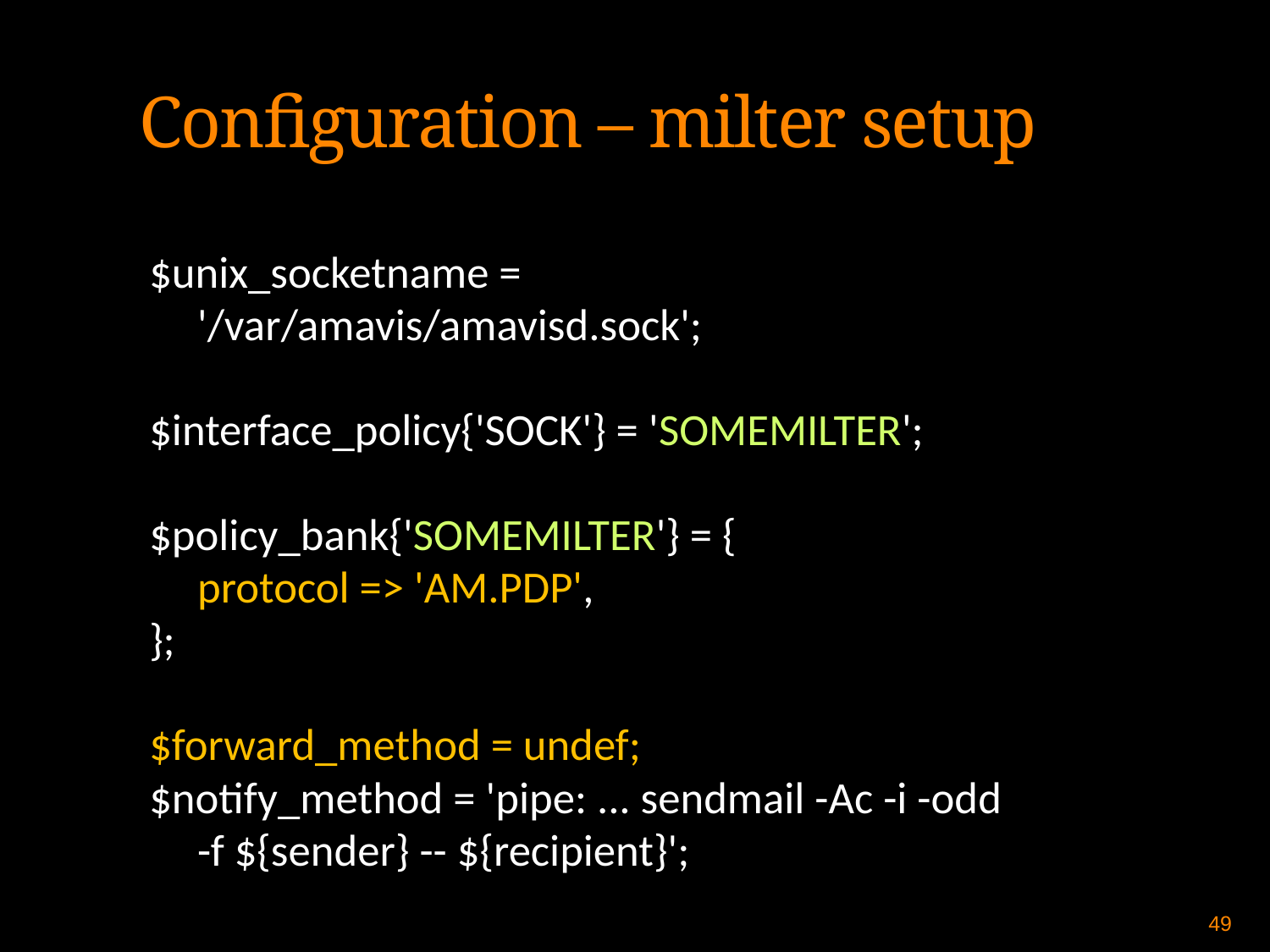

Configuration – milter setup
$unix_socketname =
 	'/var/amavis/amavisd.sock';

$interface_policy{'SOCK'} = 'SOMEMILTER';

$policy_bank{'SOMEMILTER'} = {
	protocol => 'AM.PDP',
};

$forward_method = undef;
$notify_method = 'pipe: ... sendmail -Ac -i -odd
	-f ${sender} -- ${recipient}';

49